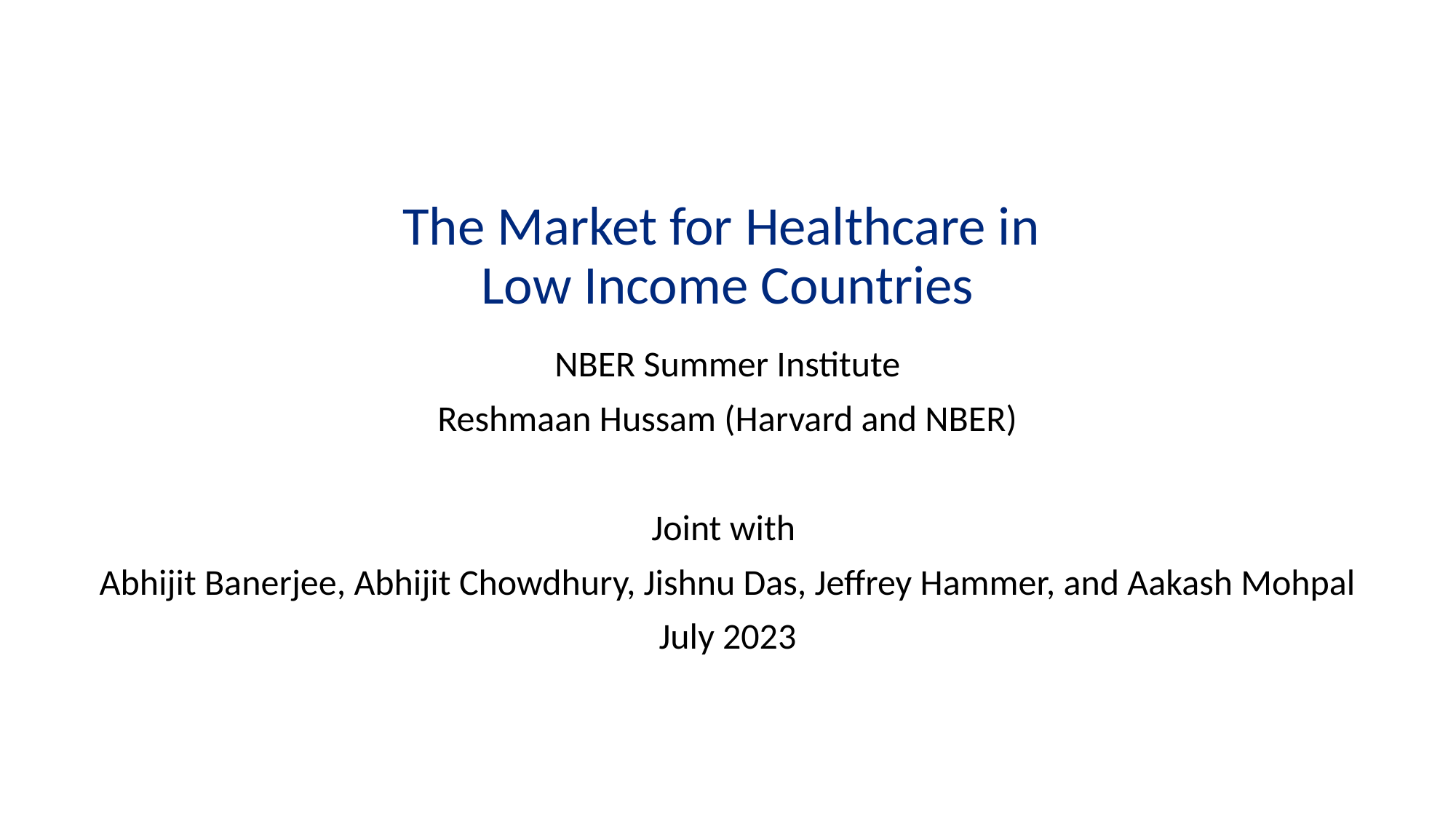

# The Market for Healthcare in Low Income Countries
NBER Summer Institute
Reshmaan Hussam (Harvard and NBER)

Joint with
Abhijit Banerjee, Abhijit Chowdhury, Jishnu Das, Jeffrey Hammer, and Aakash Mohpal
July 2023